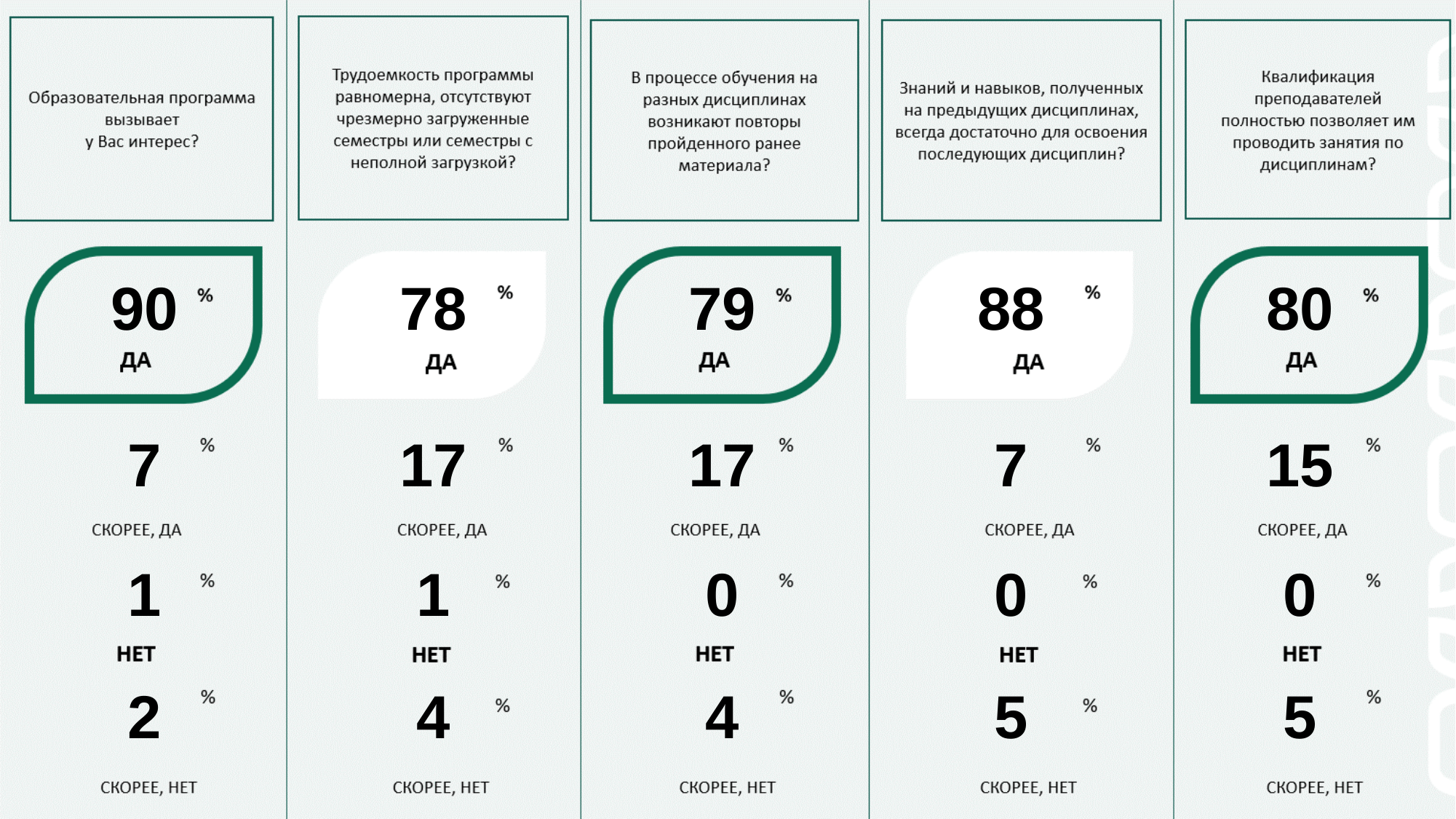

| 90 | 78 | 79 | 88 | 80 |
| --- | --- | --- | --- | --- |
| 7 | 17 | 17 | 7 | 15 |
| 1 | 1 | 0 | 0 | 0 |
| 2 | 4 | 4 | 5 | 5 |